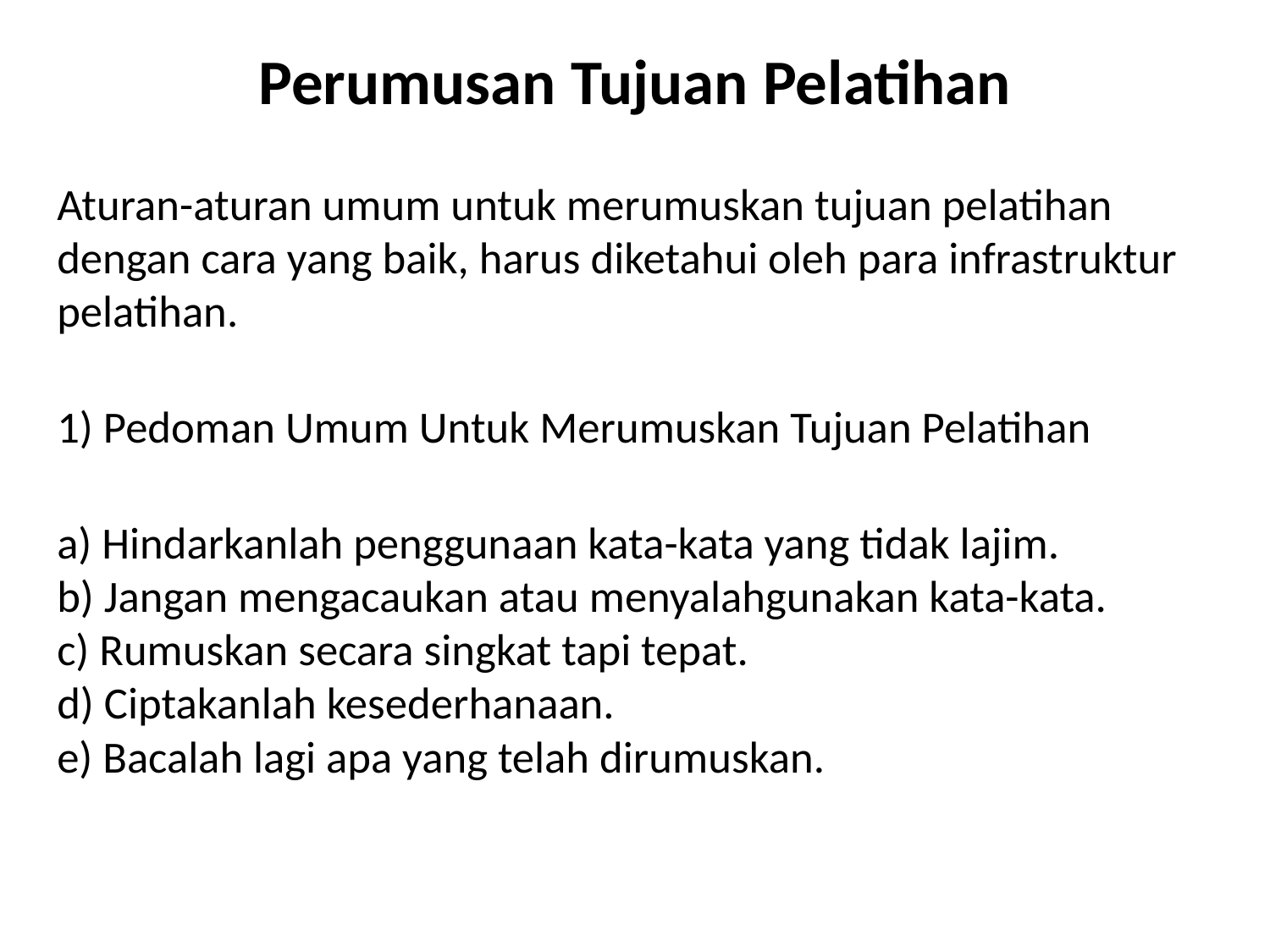

# Perumusan Tujuan Pelatihan
	Aturan-aturan umum untuk merumuskan tujuan pelatihan dengan cara yang baik, harus diketahui oleh para infrastruktur pelatihan.
	1) Pedoman Umum Untuk Merumuskan Tujuan Pelatihan
	a) Hindarkanlah penggunaan kata-kata yang tidak lajim.
b) Jangan mengacaukan atau menyalahgunakan kata-kata.
c) Rumuskan secara singkat tapi tepat.
d) Ciptakanlah kesederhanaan.
e) Bacalah lagi apa yang telah dirumuskan.